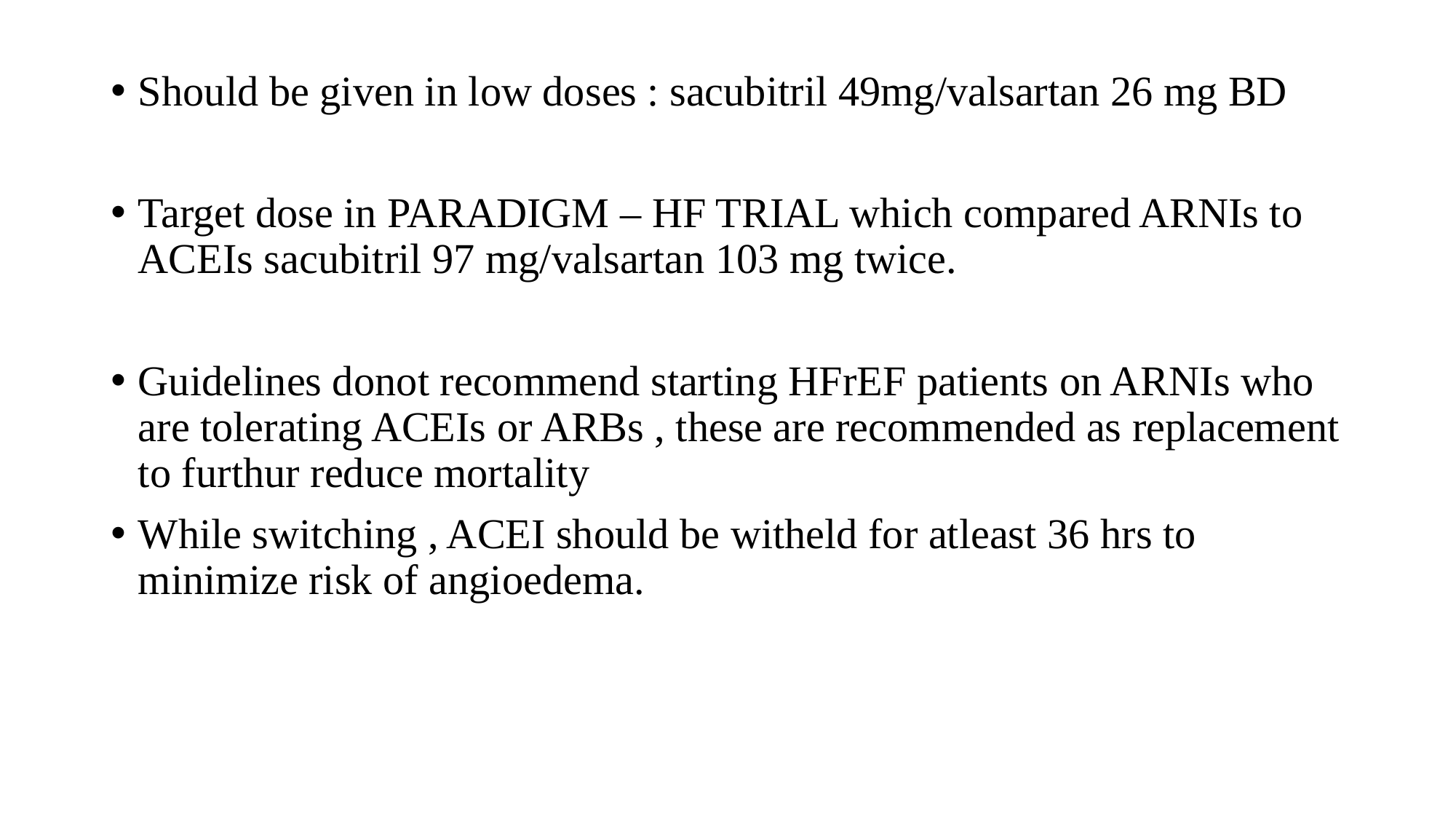

Should be given in low doses : sacubitril 49mg/valsartan 26 mg BD

Target dose in PARADIGM – HF TRIAL which compared ARNIs to ACEIs sacubitril 97 mg/valsartan 103 mg twice.

Guidelines donot recommend starting HFrEF patients on ARNIs who are tolerating ACEIs or ARBs , these are recommended as replacement to furthur reduce mortality
While switching , ACEI should be witheld for atleast 36 hrs to minimize risk of angioedema.